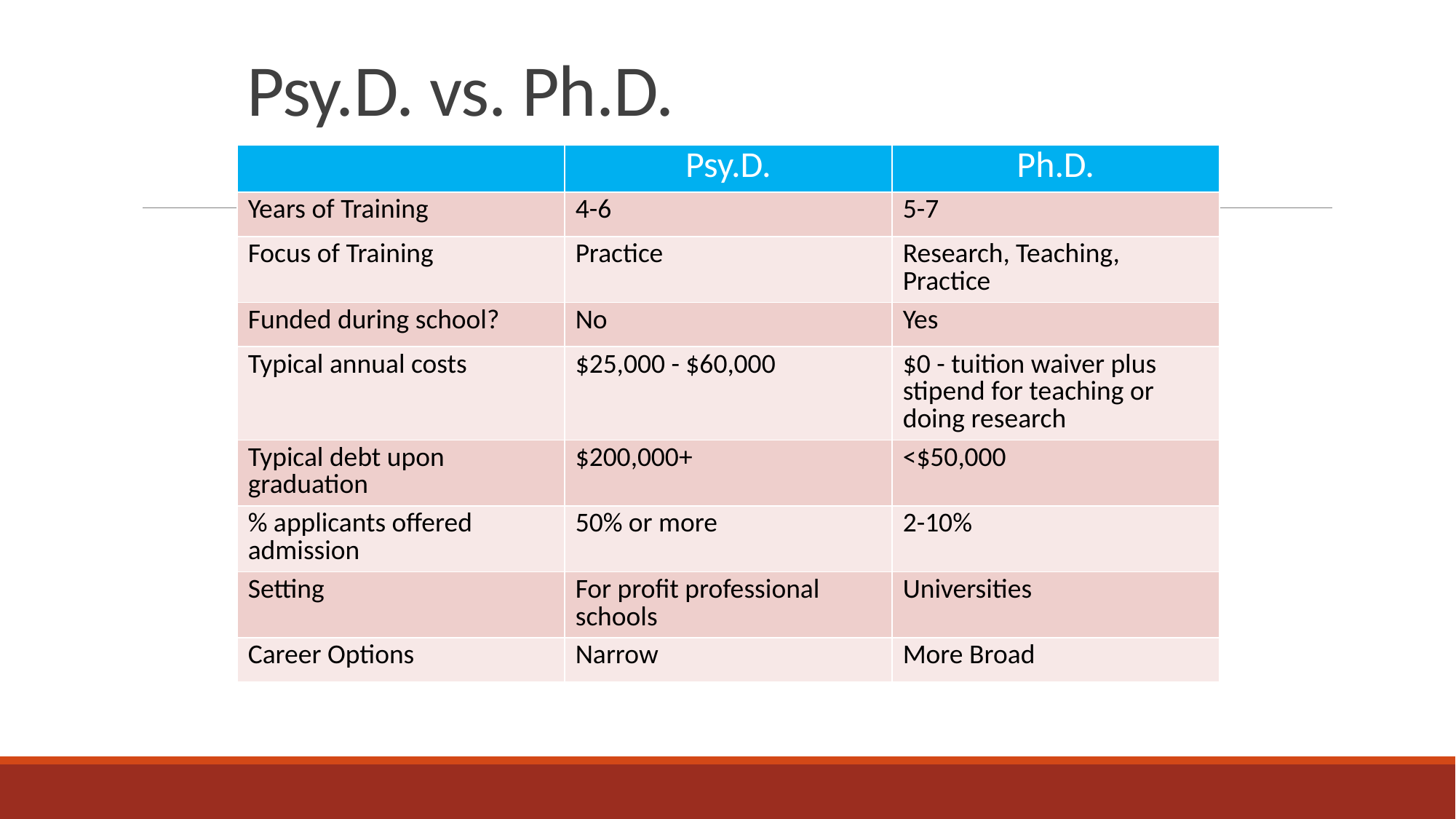

# Psy.D. vs. Ph.D.
|  | Psy.D. | Ph.D. |
| --- | --- | --- |
| Years of Training | 4-6 | 5-7 |
| Focus of Training | Practice | Research, Teaching, Practice |
| Funded during school? | No | Yes |
| Typical annual costs | $25,000 - $60,000 | $0 - tuition waiver plus stipend for teaching or doing research |
| Typical debt upon graduation | $200,000+ | <$50,000 |
| % applicants offered admission | 50% or more | 2-10% |
| Setting | For profit professional schools | Universities |
| Career Options | Narrow | More Broad |